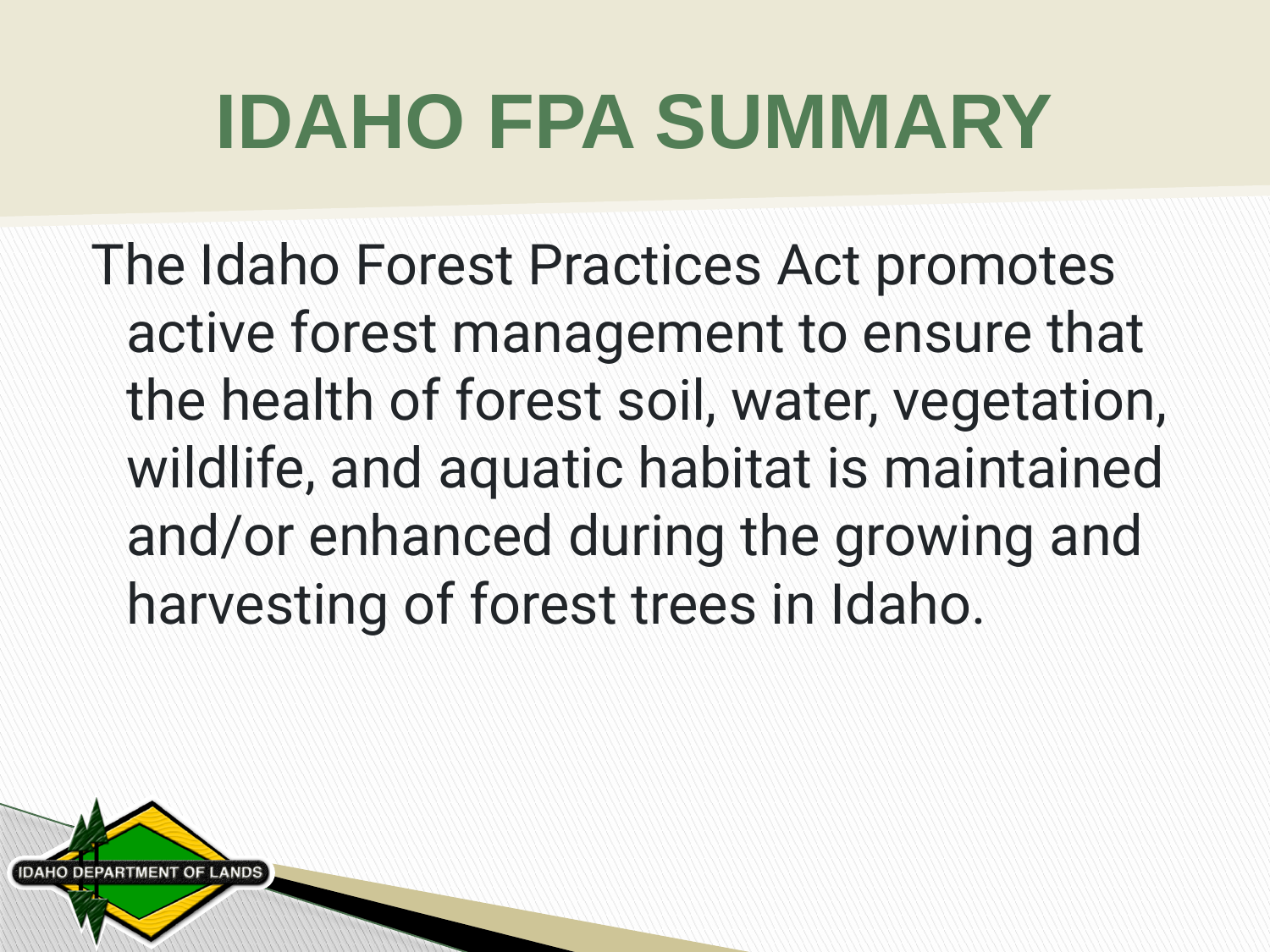

# IDAHO FPA SUMMARY
The Idaho Forest Practices Act promotes active forest management to ensure that the health of forest soil, water, vegetation, wildlife, and aquatic habitat is maintained and/or enhanced during the growing and harvesting of forest trees in Idaho.